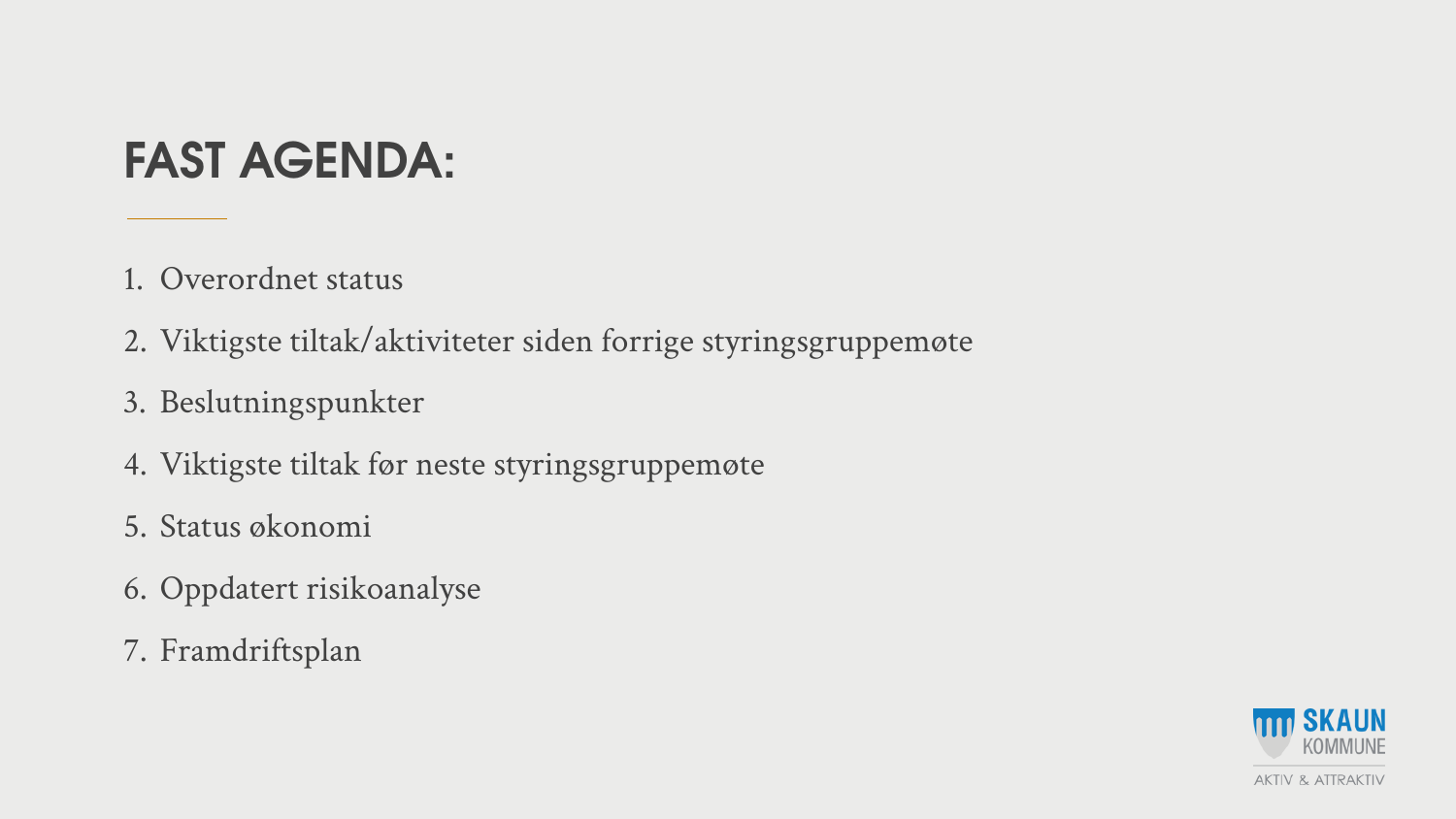

# Fast agenda:
Overordnet status
Viktigste tiltak/aktiviteter siden forrige styringsgruppemøte
Beslutningspunkter
Viktigste tiltak før neste styringsgruppemøte
Status økonomi
Oppdatert risikoanalyse
Framdriftsplan